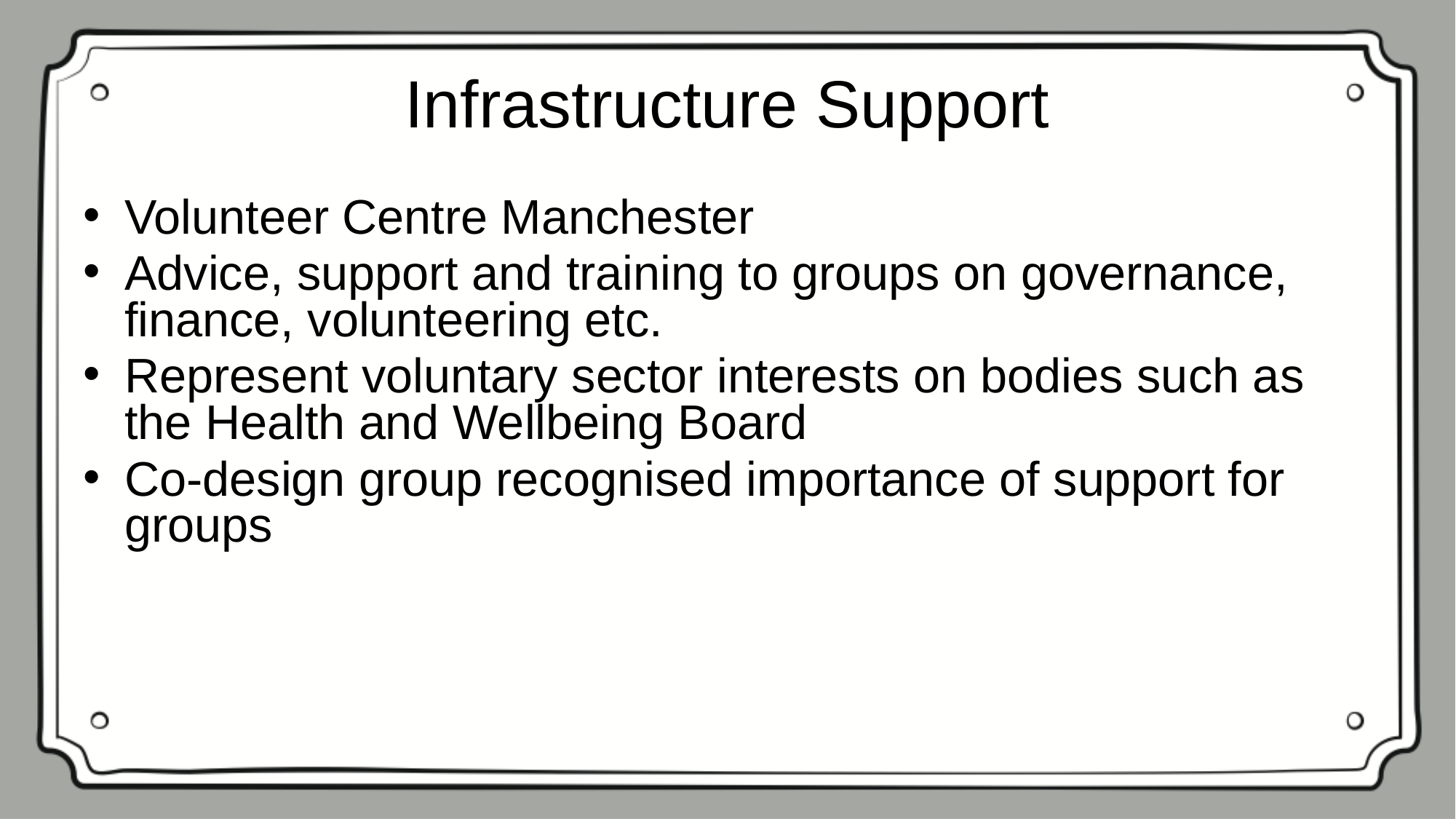

# Infrastructure Support
Volunteer Centre Manchester
Advice, support and training to groups on governance, finance, volunteering etc.
Represent voluntary sector interests on bodies such as the Health and Wellbeing Board
Co-design group recognised importance of support for groups